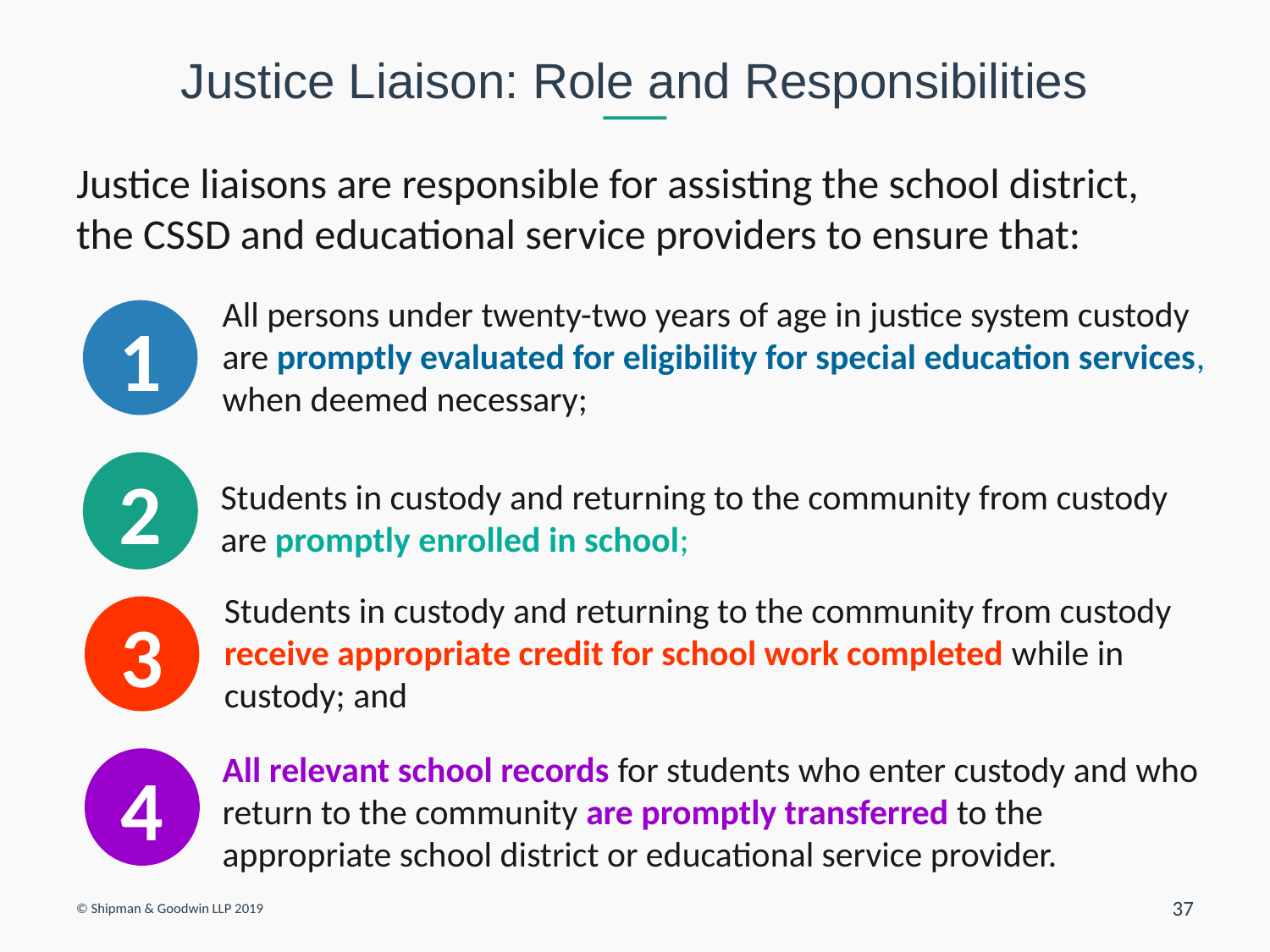

# Justice Liaison: Role and Responsibilities

Justice liaisons are responsible for assisting the school district, the CSSD and educational service providers to ensure that:
All persons under twenty-two years of age in justice system custody are promptly evaluated for eligibility for special education services, when deemed necessary;
1
2
Students in custody and returning to the community from custody are promptly enrolled in school;
Students in custody and returning to the community from custody receive appropriate credit for school work completed while in custody; and
3
All relevant school records for students who enter custody and who return to the community are promptly transferred to the appropriate school district or educational service provider.
4
© Shipman & Goodwin LLP 2019
37